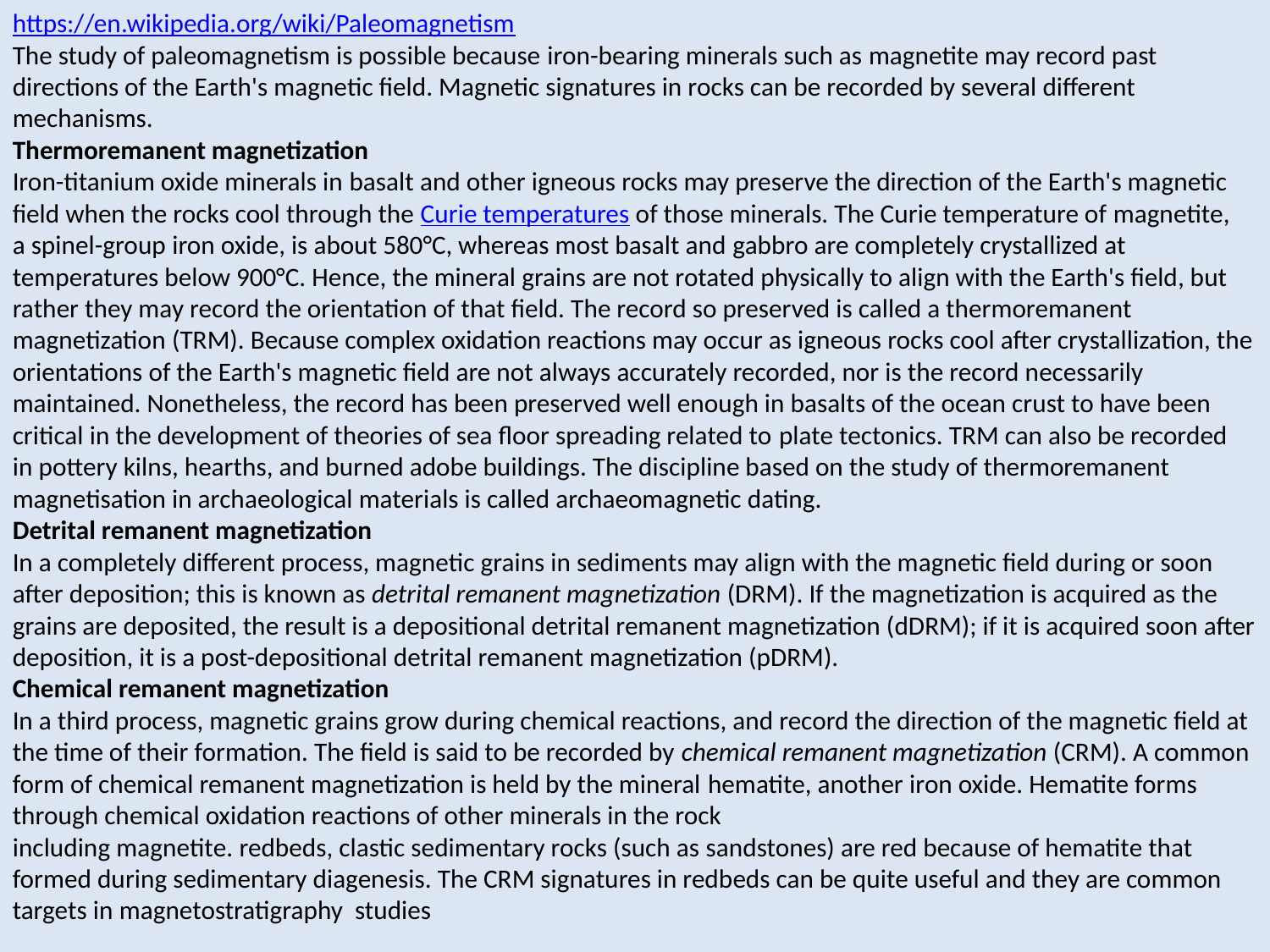

https://en.wikipedia.org/wiki/Paleomagnetism
The study of paleomagnetism is possible because iron-bearing minerals such as magnetite may record past directions of the Earth's magnetic field. Magnetic signatures in rocks can be recorded by several different mechanisms.
Thermoremanent magnetization
Iron-titanium oxide minerals in basalt and other igneous rocks may preserve the direction of the Earth's magnetic field when the rocks cool through the Curie temperatures of those minerals. The Curie temperature of magnetite, a spinel-group iron oxide, is about 580°C, whereas most basalt and gabbro are completely crystallized at temperatures below 900°C. Hence, the mineral grains are not rotated physically to align with the Earth's field, but rather they may record the orientation of that field. The record so preserved is called a thermoremanent magnetization (TRM). Because complex oxidation reactions may occur as igneous rocks cool after crystallization, the orientations of the Earth's magnetic field are not always accurately recorded, nor is the record necessarily maintained. Nonetheless, the record has been preserved well enough in basalts of the ocean crust to have been critical in the development of theories of sea floor spreading related to plate tectonics. TRM can also be recorded in pottery kilns, hearths, and burned adobe buildings. The discipline based on the study of thermoremanent magnetisation in archaeological materials is called archaeomagnetic dating.
Detrital remanent magnetization
In a completely different process, magnetic grains in sediments may align with the magnetic field during or soon after deposition; this is known as detrital remanent magnetization (DRM). If the magnetization is acquired as the grains are deposited, the result is a depositional detrital remanent magnetization (dDRM); if it is acquired soon after deposition, it is a post-depositional detrital remanent magnetization (pDRM).
Chemical remanent magnetization
In a third process, magnetic grains grow during chemical reactions, and record the direction of the magnetic field at the time of their formation. The field is said to be recorded by chemical remanent magnetization (CRM). A common form of chemical remanent magnetization is held by the mineral hematite, another iron oxide. Hematite forms through chemical oxidation reactions of other minerals in the rock including magnetite. redbeds, clastic sedimentary rocks (such as sandstones) are red because of hematite that formed during sedimentary diagenesis. The CRM signatures in redbeds can be quite useful and they are common targets in magnetostratigraphy  studies